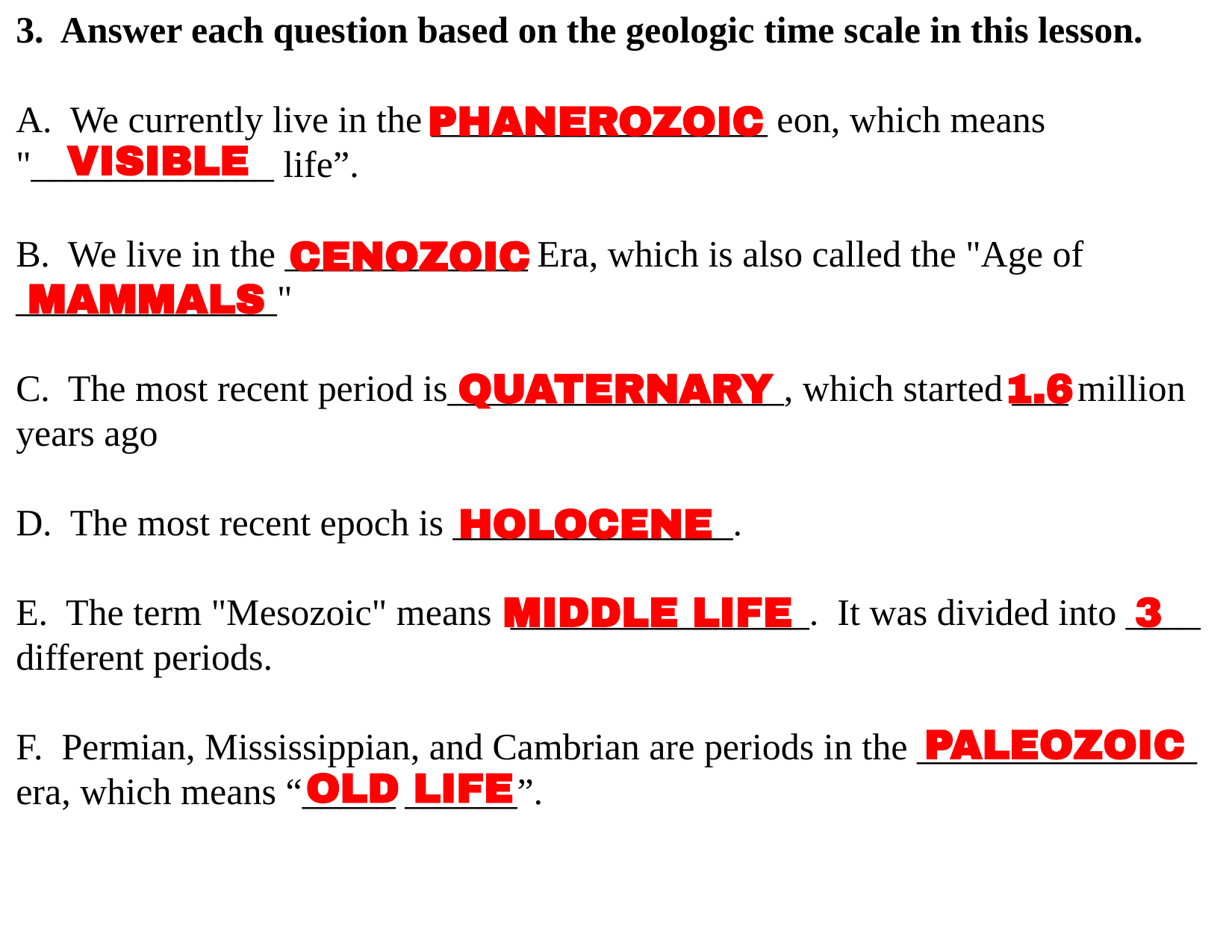

3.  Answer each question based on the geologic time scale in this lesson.
A.  We currently live in the __________________ eon, which means "_____________ life”.
B.  We live in the _____________ Era, which is also called the "Age of  ______________"

C.  The most recent period is__________________, which started ___ million years ago

D.  The most recent epoch is _______________.

E.  The term "Mesozoic" means  ________________.  It was divided into ____  different periods.

F.  Permian, Mississippian, and Cambrian are periods in the _______________ era, which means “_____ ______”.
PHANEROZOIC
VISIBLE
CENOZOIC
MAMMALS
QUATERNARY
1.6
HOLOCENE
MIDDLE LIFE
3
PALEOZOIC
OLD LIFE